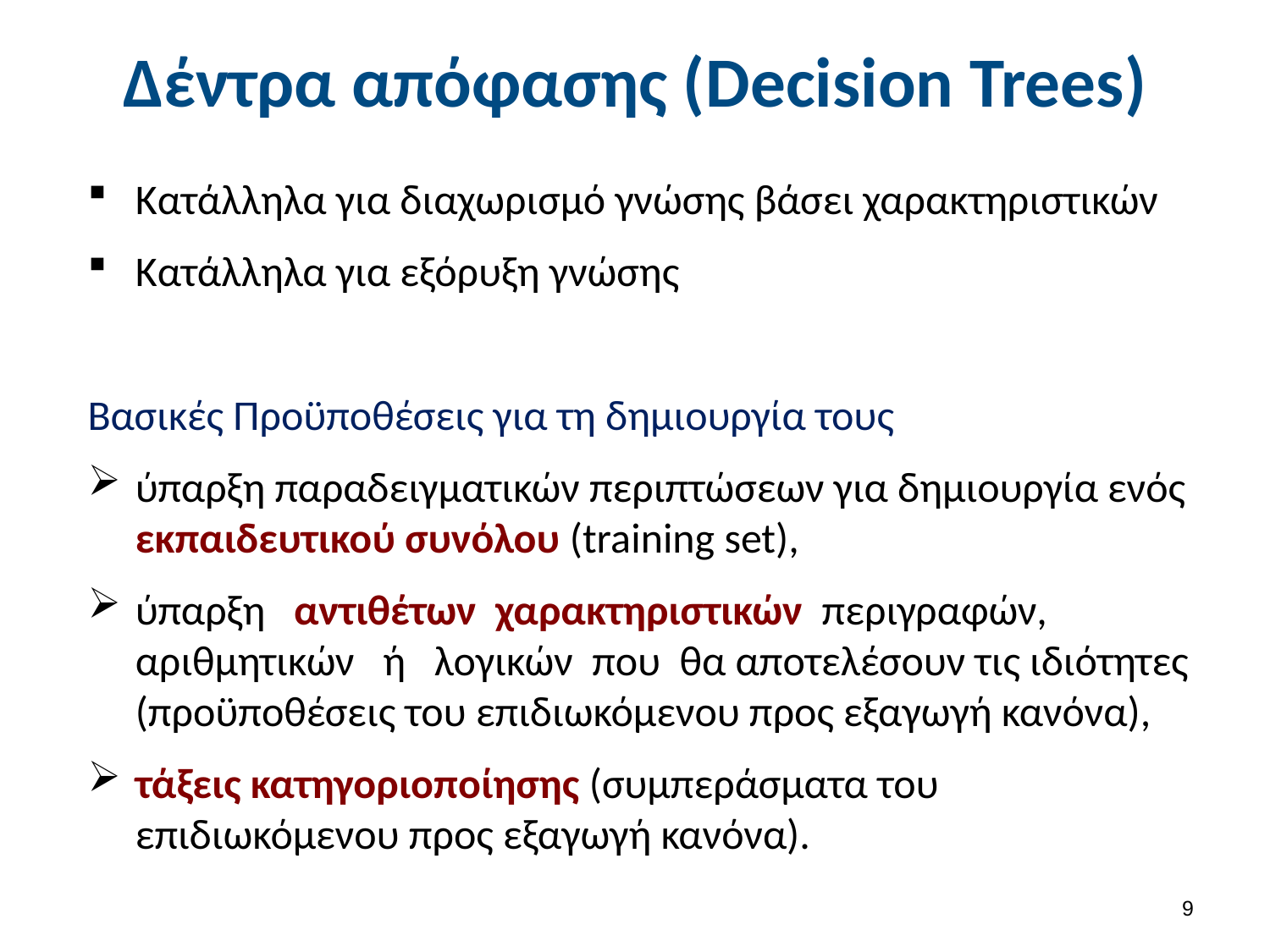

# Δέντρα απόφασης (Decision Trees)
Κατάλληλα για διαχωρισμό γνώσης βάσει χαρακτηριστικών
Κατάλληλα για εξόρυξη γνώσης

Βασικές Προϋποθέσεις για τη δημιουργία τους
ύπαρξη παραδειγματικών περιπτώσεων για δημιουργία ενός εκπαιδευτικού συνόλου (training set),
ύπαρξη   αντιθέτων  χαρακτηριστικών  περιγραφών,   αριθμητικών   ή   λογικών  που  θα αποτελέσουν τις ιδιότητες (προϋποθέσεις του επιδιωκόμενου προς εξαγωγή κανόνα),
τάξεις κατηγοριοποίησης (συμπεράσματα του επιδιωκόμενου προς εξαγωγή κανόνα).

9